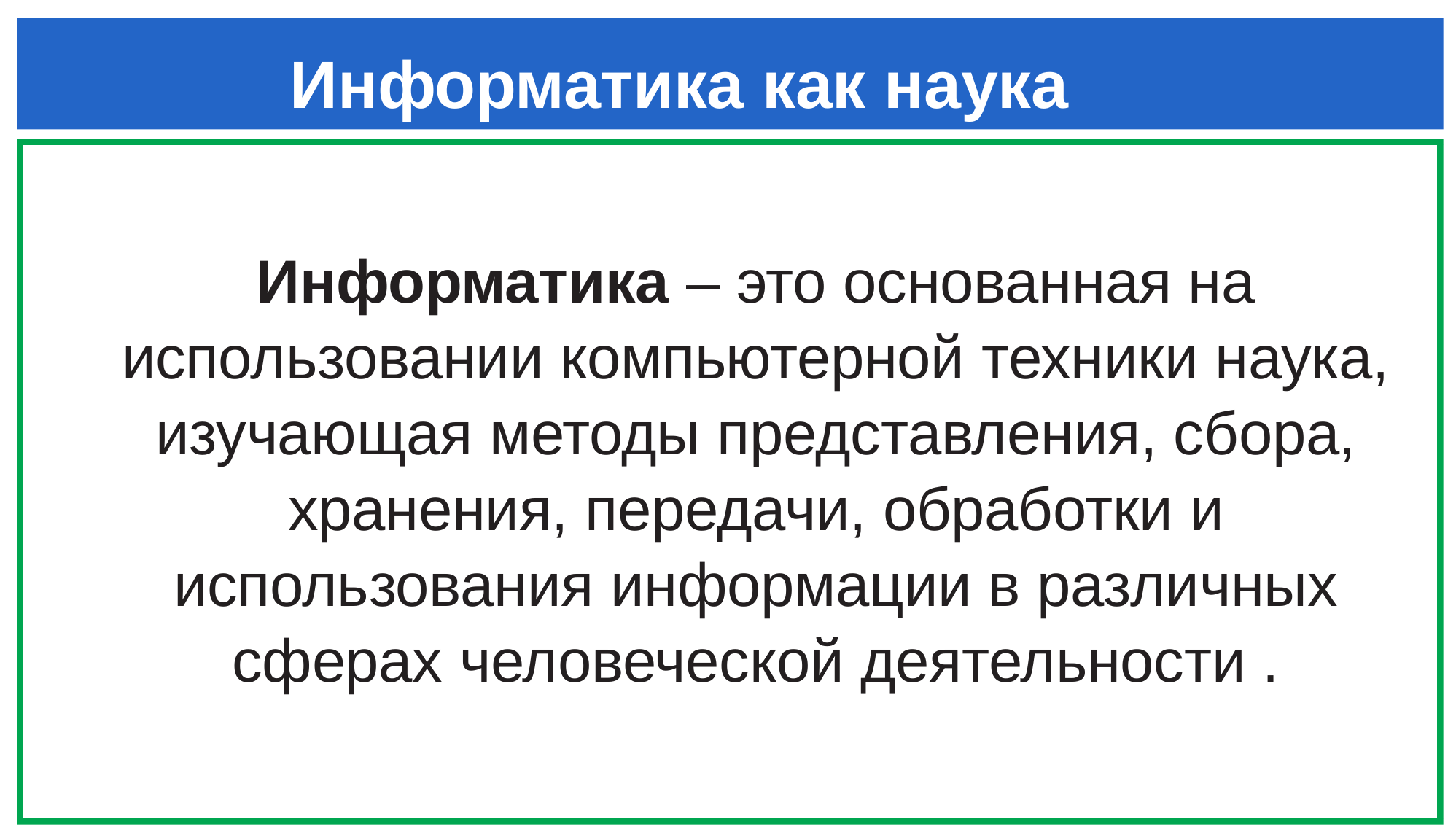

# Информатика как наука

Информатика – это основанная на использовании компьютерной техники наука, изучающая методы представления, сбора, хранения, передачи, обработки и использования информации в различных сферах человеческой деятельности .